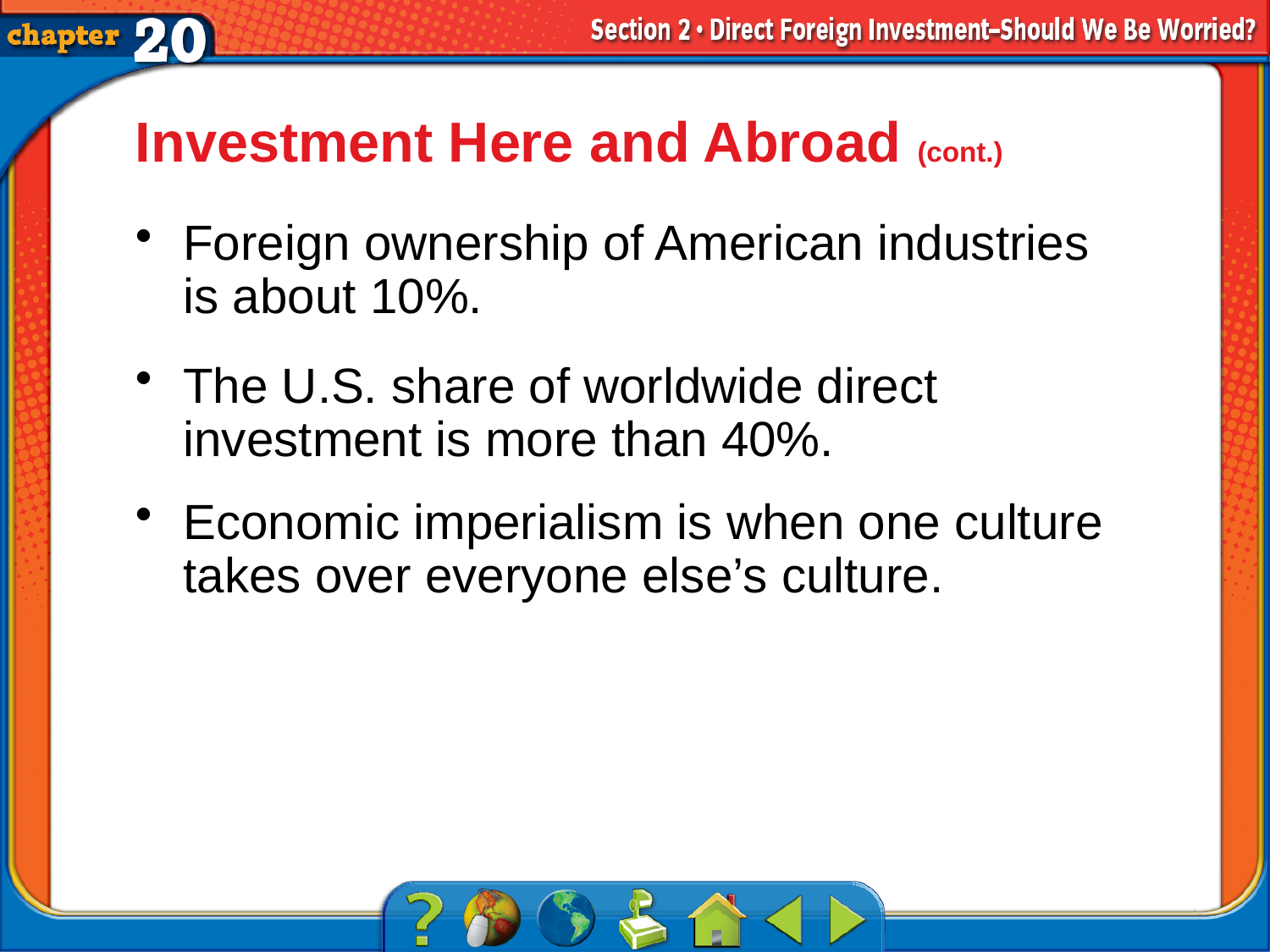

Investment Here and Abroad (cont.)
Foreign ownership of American industries is about 10%.
The U.S. share of worldwide direct investment is more than 40%.
Economic imperialism is when one culture takes over everyone else’s culture.
# Section 2